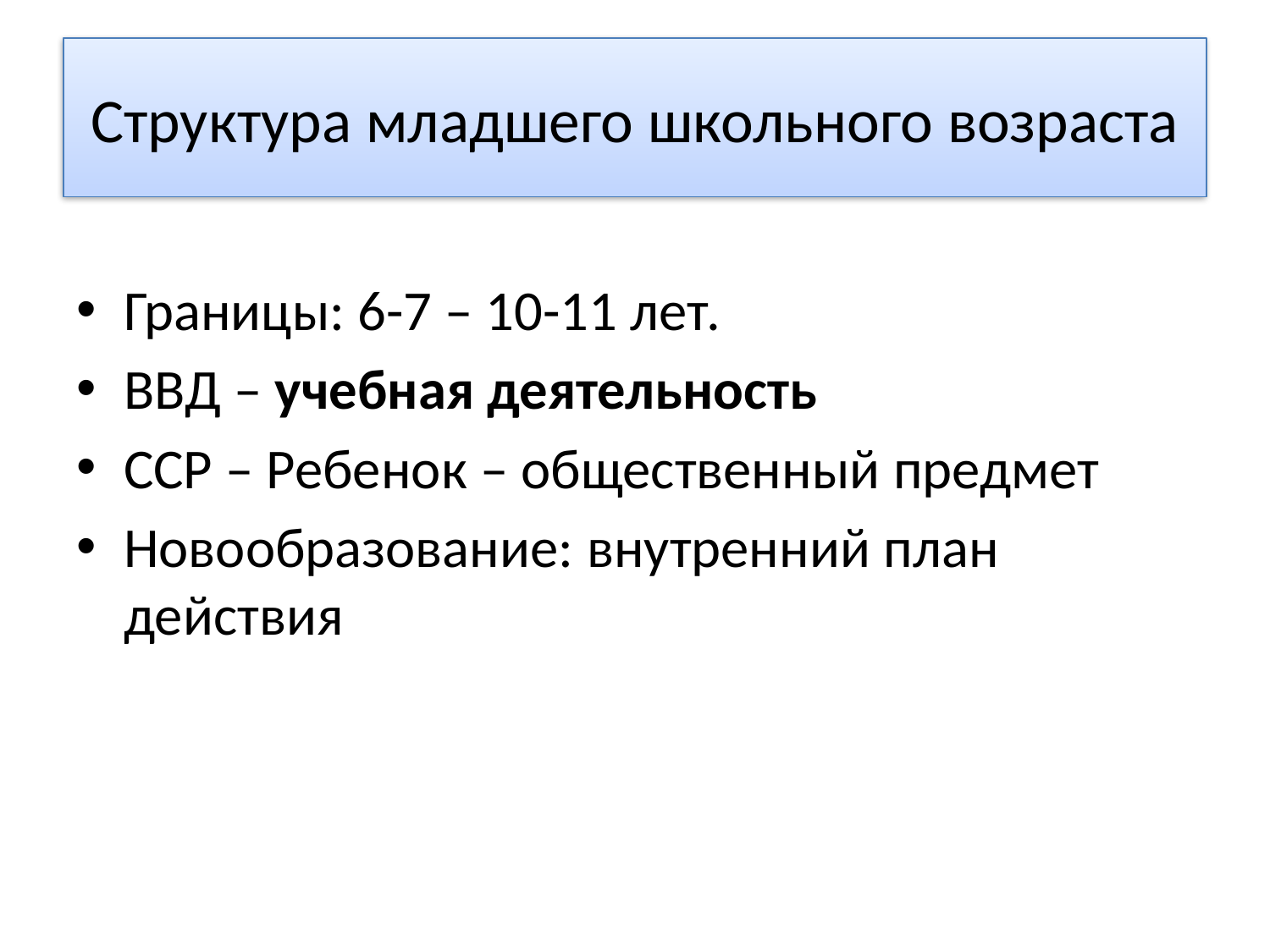

# Структура младшего школьного возраста
Границы: 6-7 – 10-11 лет.
ВВД – учебная деятельность
ССР – Ребенок – общественный предмет
Новообразование: внутренний план действия